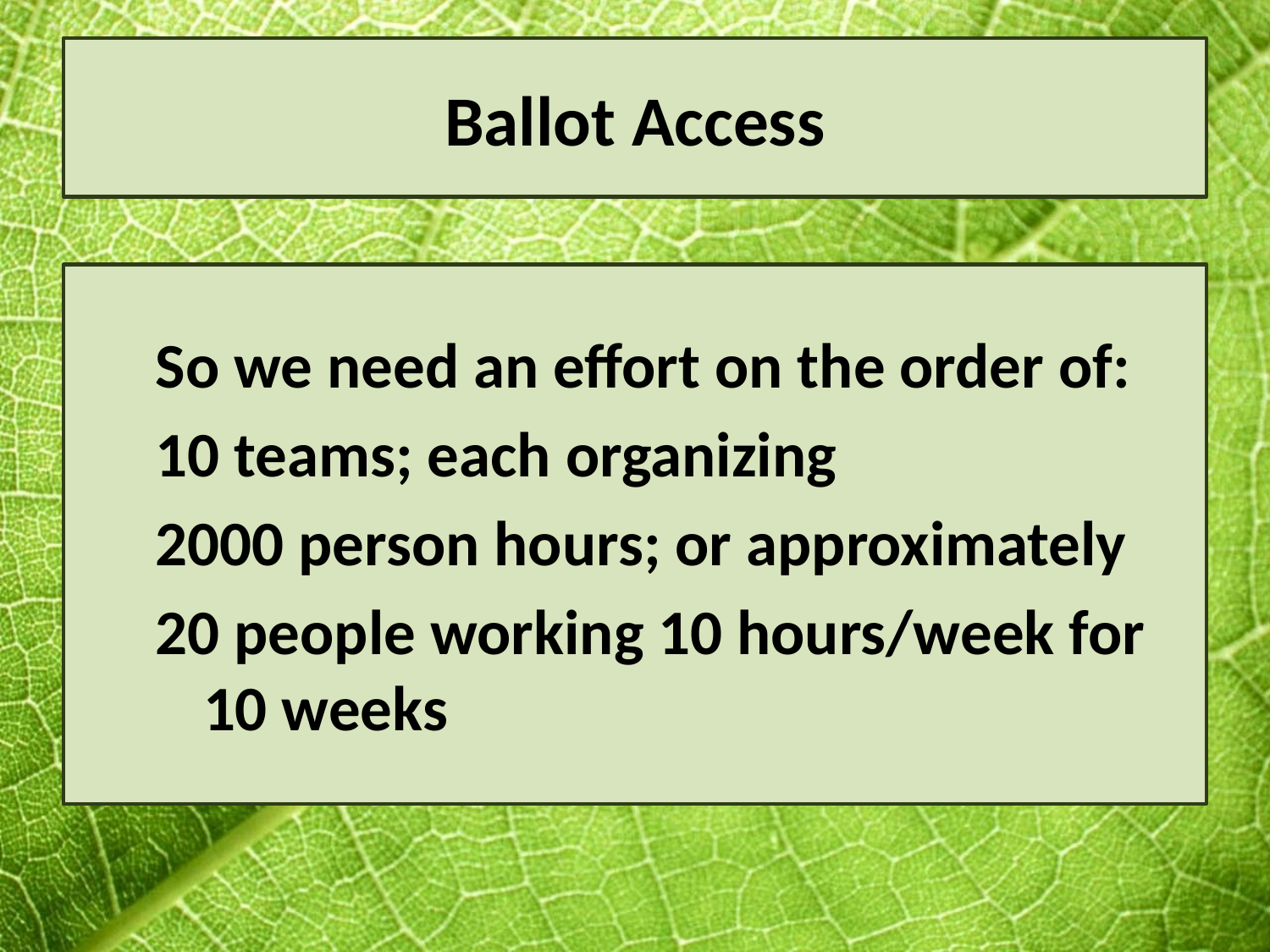

# Ballot Access
So we need an effort on the order of:
10 teams; each organizing
2000 person hours; or approximately
20 people working 10 hours/week for 10 weeks